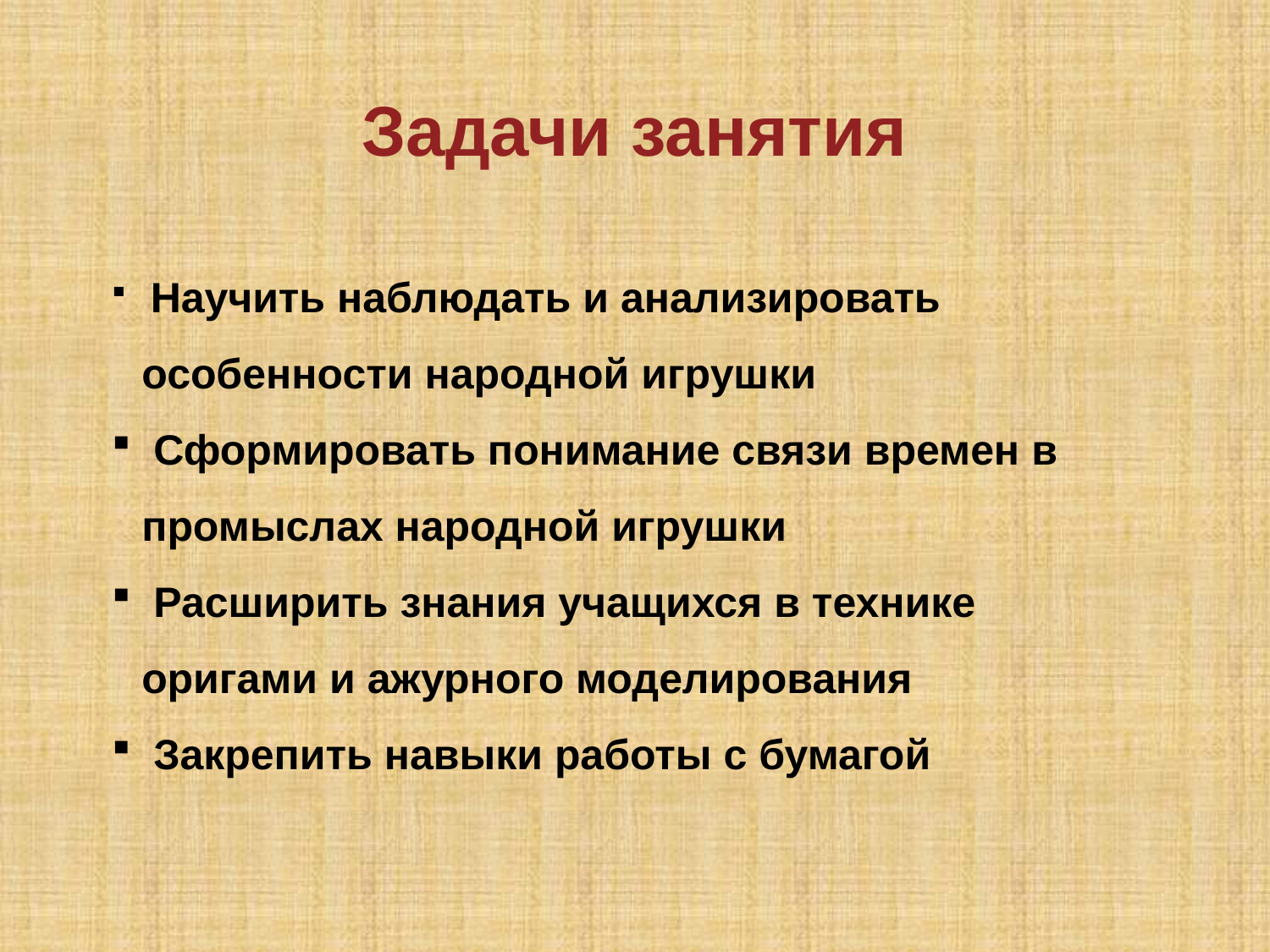

Задачи занятия
 Научить наблюдать и анализировать особенности народной игрушки
 Сформировать понимание связи времен в промыслах народной игрушки
 Расширить знания учащихся в технике оригами и ажурного моделирования
 Закрепить навыки работы с бумагой